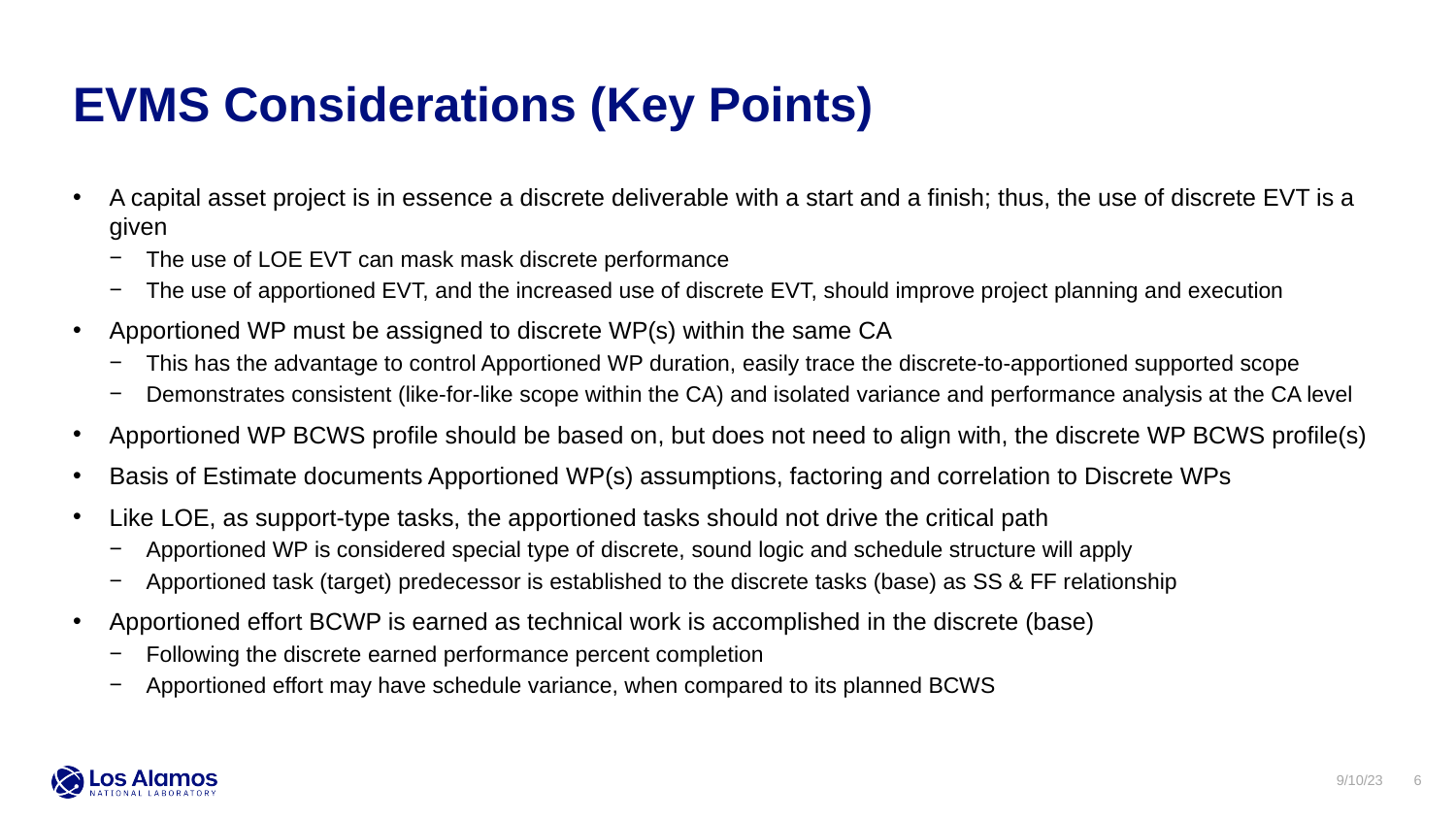

EVMS Considerations (Key Points)

A capital asset project is in essence a discrete deliverable with a start and a finish; thus, the use of discrete EVT is a given
The use of LOE EVT can mask mask discrete performance
The use of apportioned EVT, and the increased use of discrete EVT, should improve project planning and execution
Apportioned WP must be assigned to discrete WP(s) within the same CA
This has the advantage to control Apportioned WP duration, easily trace the discrete-to-apportioned supported scope
Demonstrates consistent (like-for-like scope within the CA) and isolated variance and performance analysis at the CA level
Apportioned WP BCWS profile should be based on, but does not need to align with, the discrete WP BCWS profile(s)
Basis of Estimate documents Apportioned WP(s) assumptions, factoring and correlation to Discrete WPs
Like LOE, as support-type tasks, the apportioned tasks should not drive the critical path
Apportioned WP is considered special type of discrete, sound logic and schedule structure will apply
Apportioned task (target) predecessor is established to the discrete tasks (base) as SS & FF relationship
Apportioned effort BCWP is earned as technical work is accomplished in the discrete (base)
Following the discrete earned performance percent completion
Apportioned effort may have schedule variance, when compared to its planned BCWS